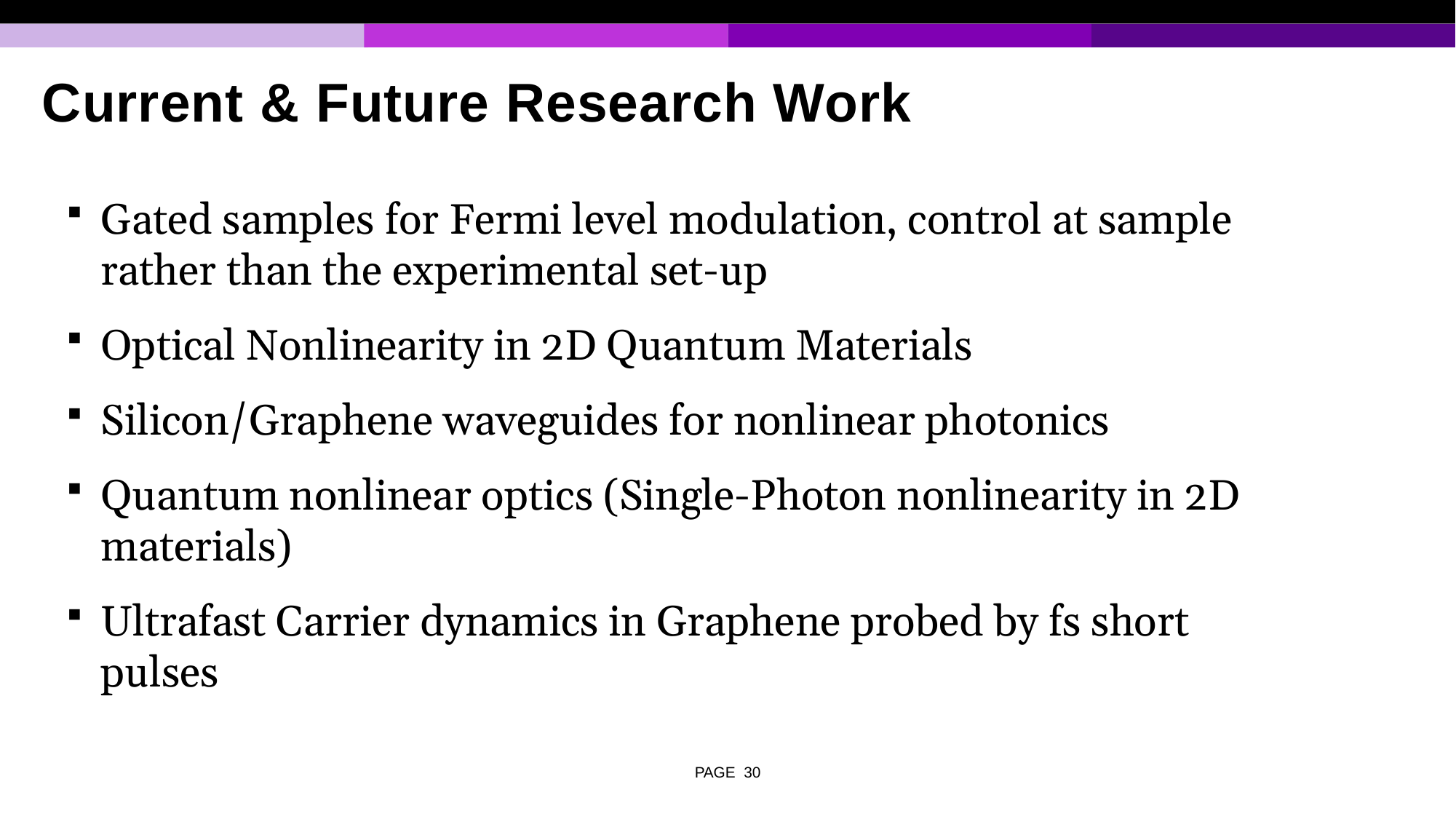

# Current & Future Research Work
Gated samples for Fermi level modulation, control at sample rather than the experimental set-up
Optical Nonlinearity in 2D Quantum Materials
Silicon/Graphene waveguides for nonlinear photonics
Quantum nonlinear optics (Single-Photon nonlinearity in 2D materials)
Ultrafast Carrier dynamics in Graphene probed by fs short pulses

PAGE  30